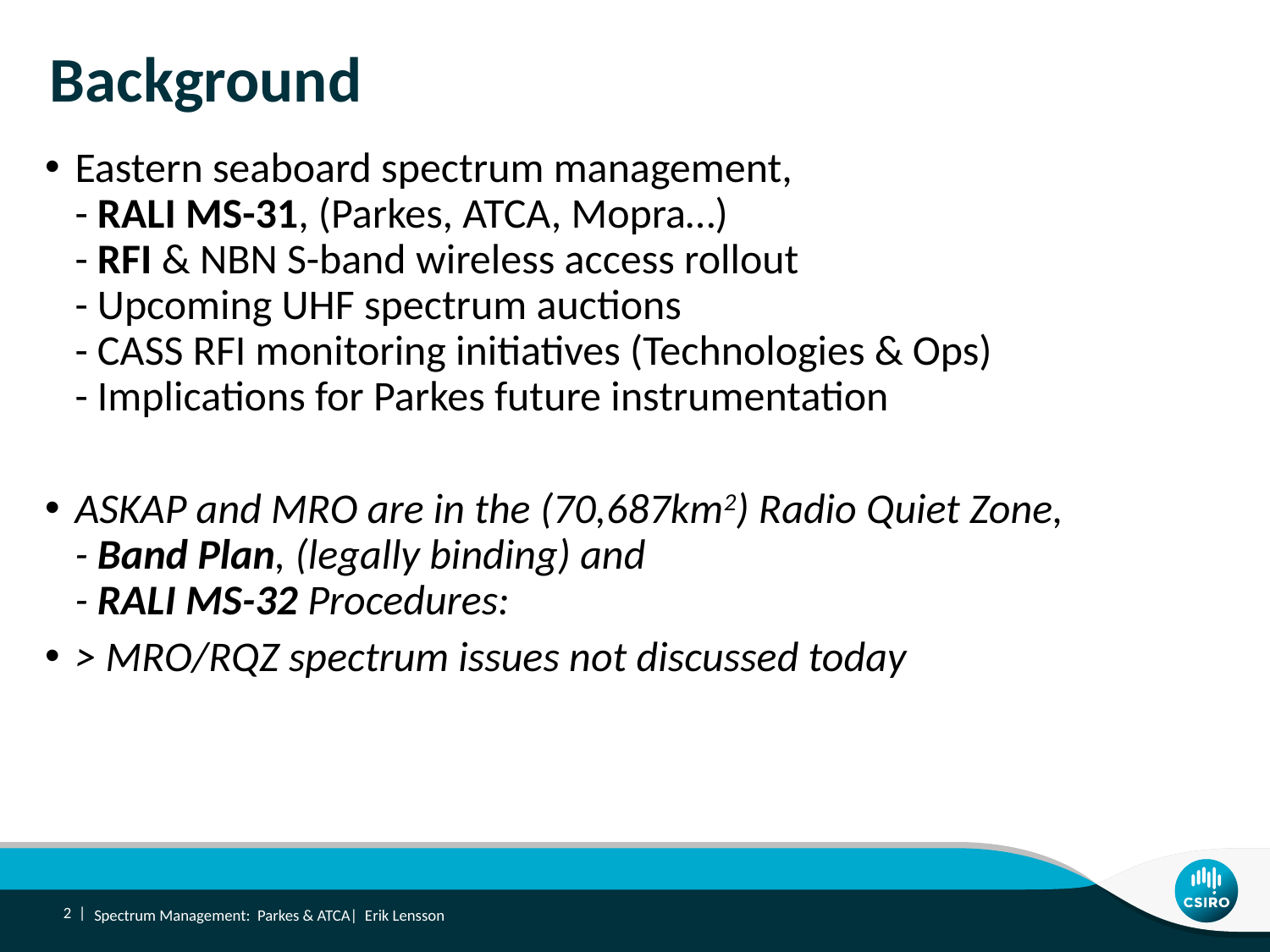

# Background
Eastern seaboard spectrum management,
- RALI MS-31, (Parkes, ATCA, Mopra…)
- RFI & NBN S-band wireless access rollout
- Upcoming UHF spectrum auctions
- CASS RFI monitoring initiatives (Technologies & Ops)
- Implications for Parkes future instrumentation

ASKAP and MRO are in the (70,687km2) Radio Quiet Zone,
- Band Plan, (legally binding) and
- RALI MS-32 Procedures:
> MRO/RQZ spectrum issues not discussed today

2  |
Spectrum Management:  Parkes & ATCA|  Erik Lensson